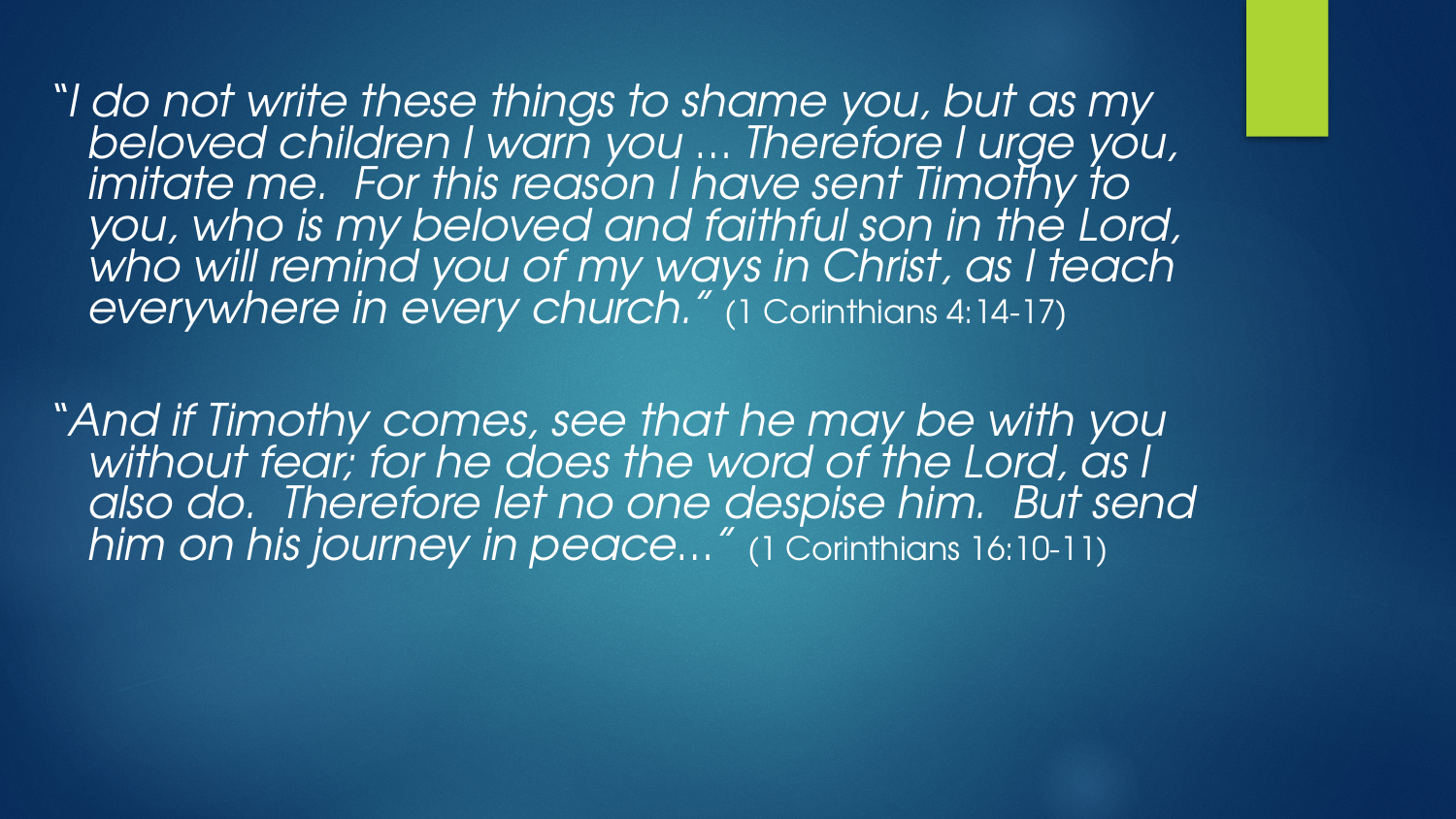

“I do not write these things to shame you, but as my beloved children I warn you … Therefore I urge you, imitate me.  For this reason I have sent Timothy to you, who is my beloved and faithful son in the Lord, who will remind you of my ways in Christ, as I teach everywhere in every church.” (1 Corinthians 4:14-17)

“And if Timothy comes, see that he may be with you without fear; for he does the word of the Lord, as I also do.  Therefore let no one despise him.  But send him on his journey in peace…” (1 Corinthians 16:10-11)